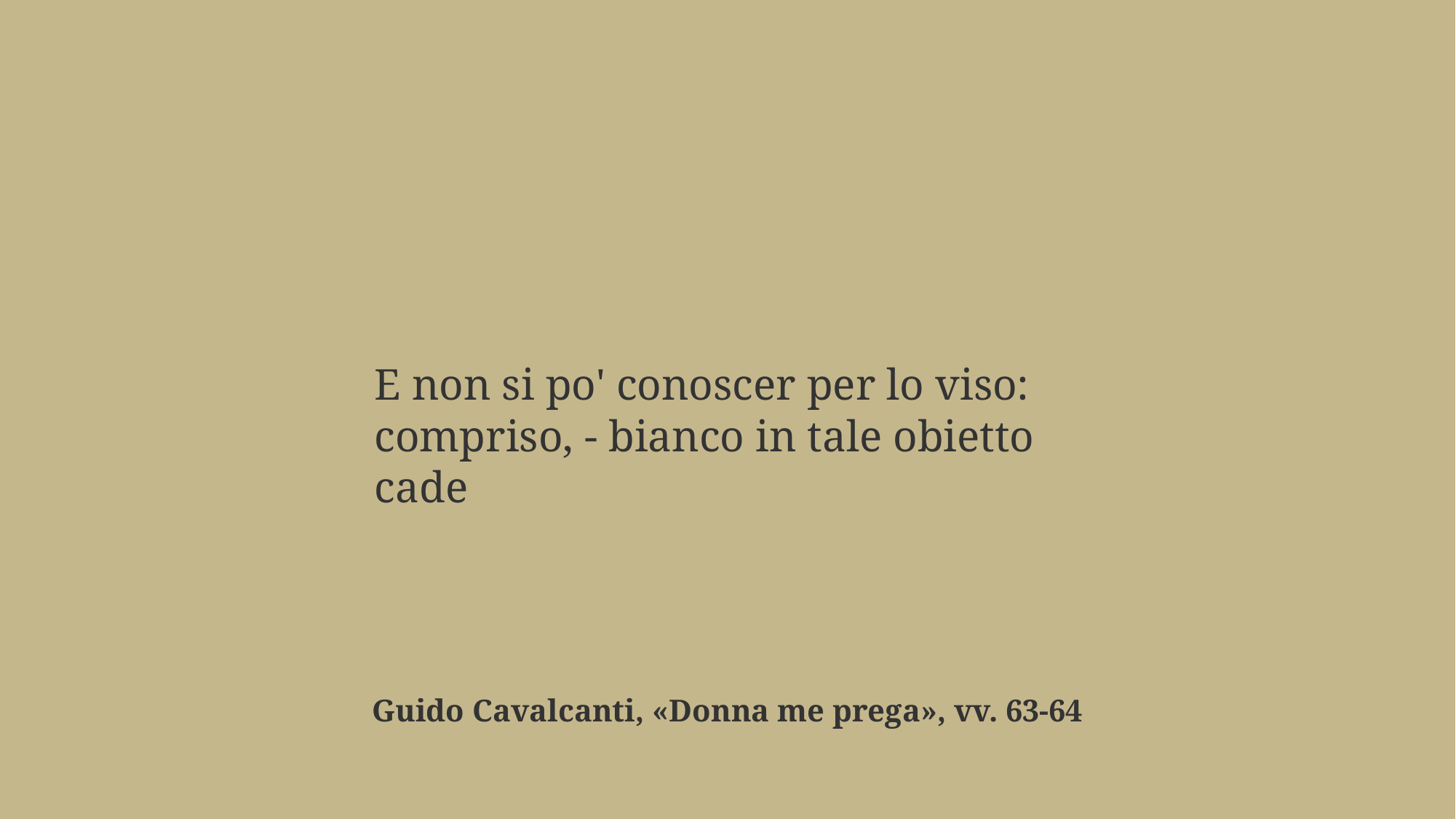

E non si po' conoscer per lo viso:
compriso, - bianco in tale obietto cade
Guido Cavalcanti, «Donna me prega», vv. 63-64